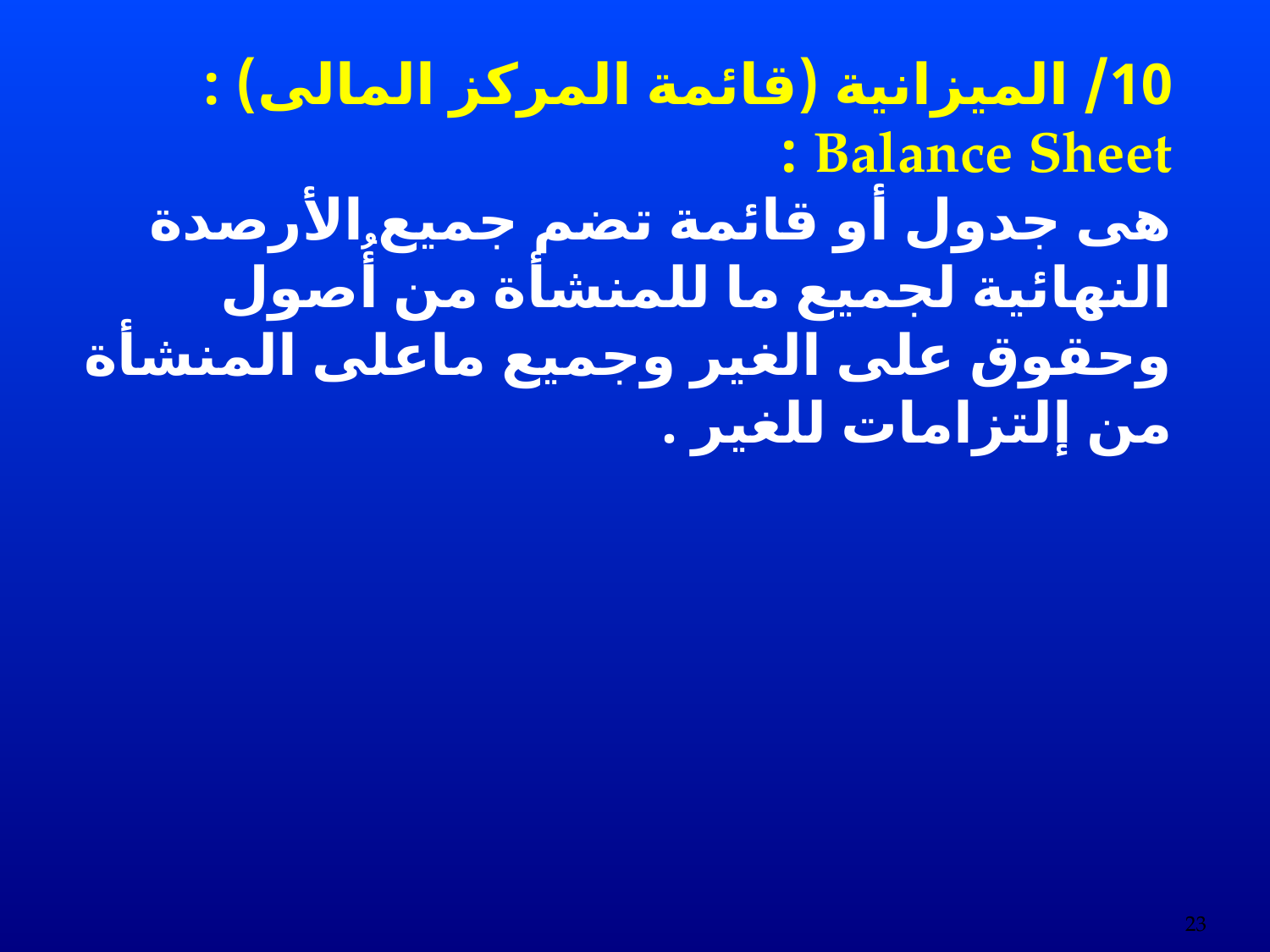

10/ الميزانية (قائمة المركز المالى) : Balance Sheet :
هى جدول أو قائمة تضم جميع الأرصدة النهائية لجميع ما للمنشأة من أُصول وحقوق على الغير وجميع ماعلى المنشأة من إلتزامات للغير .

23